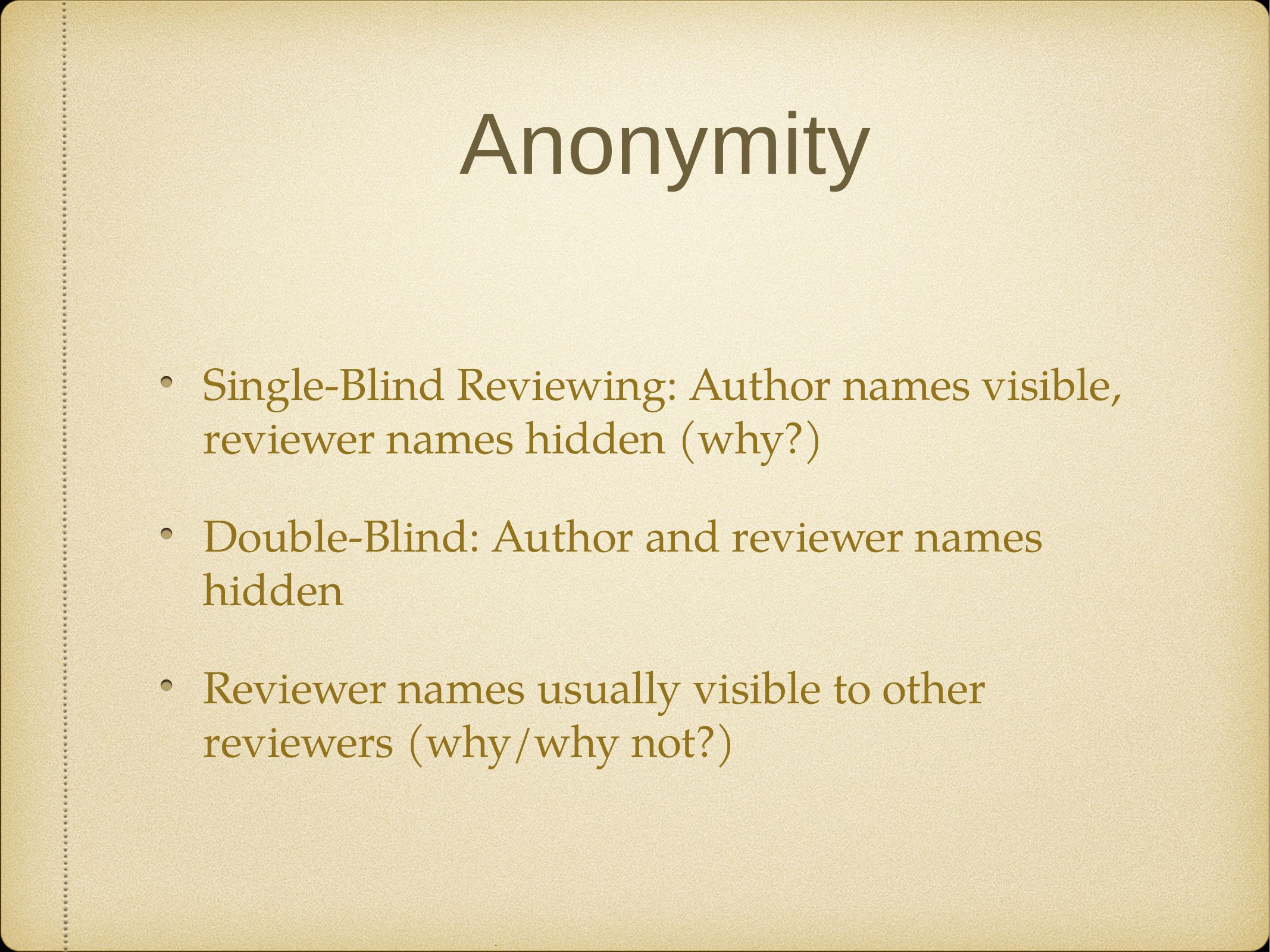

# Anonymity
Single-Blind Reviewing: Author names visible, reviewer names hidden (why?)
Double-Blind: Author and reviewer names hidden
Reviewer names usually visible to other reviewers (why/why not?)